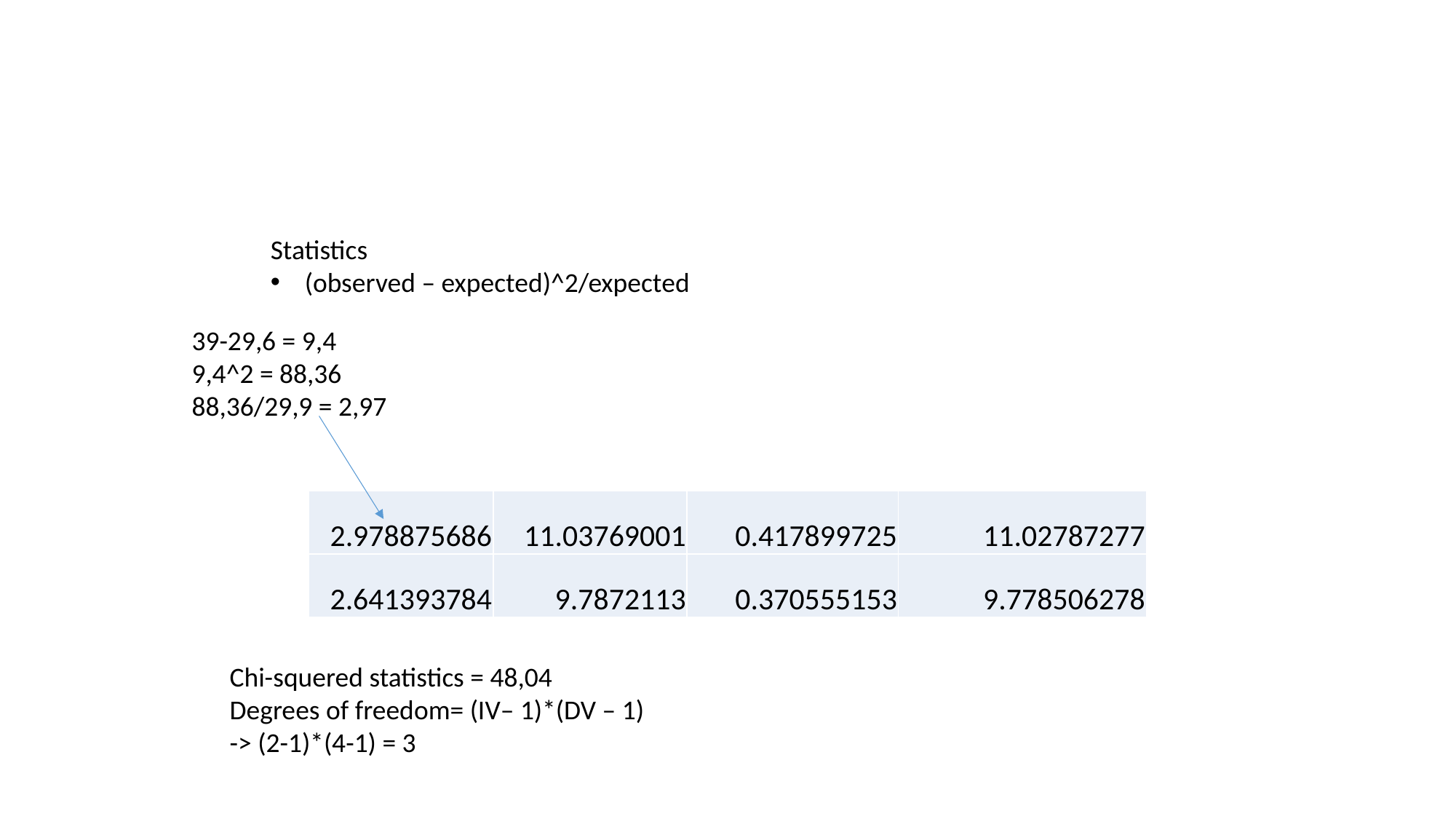

#
Statistics
(observed – expected)^2/expected

39-29,6 = 9,4
9,4^2 = 88,36
88,36/29,9 = 2,97
| 2.978875686 | 11.03769001 | 0.417899725 | 11.02787277 |
| --- | --- | --- | --- |
| 2.641393784 | 9.7872113 | 0.370555153 | 9.778506278 |
Chi-squered statistics = 48,04
Degrees of freedom= (IV– 1)*(DV – 1)
-> (2-1)*(4-1) = 3